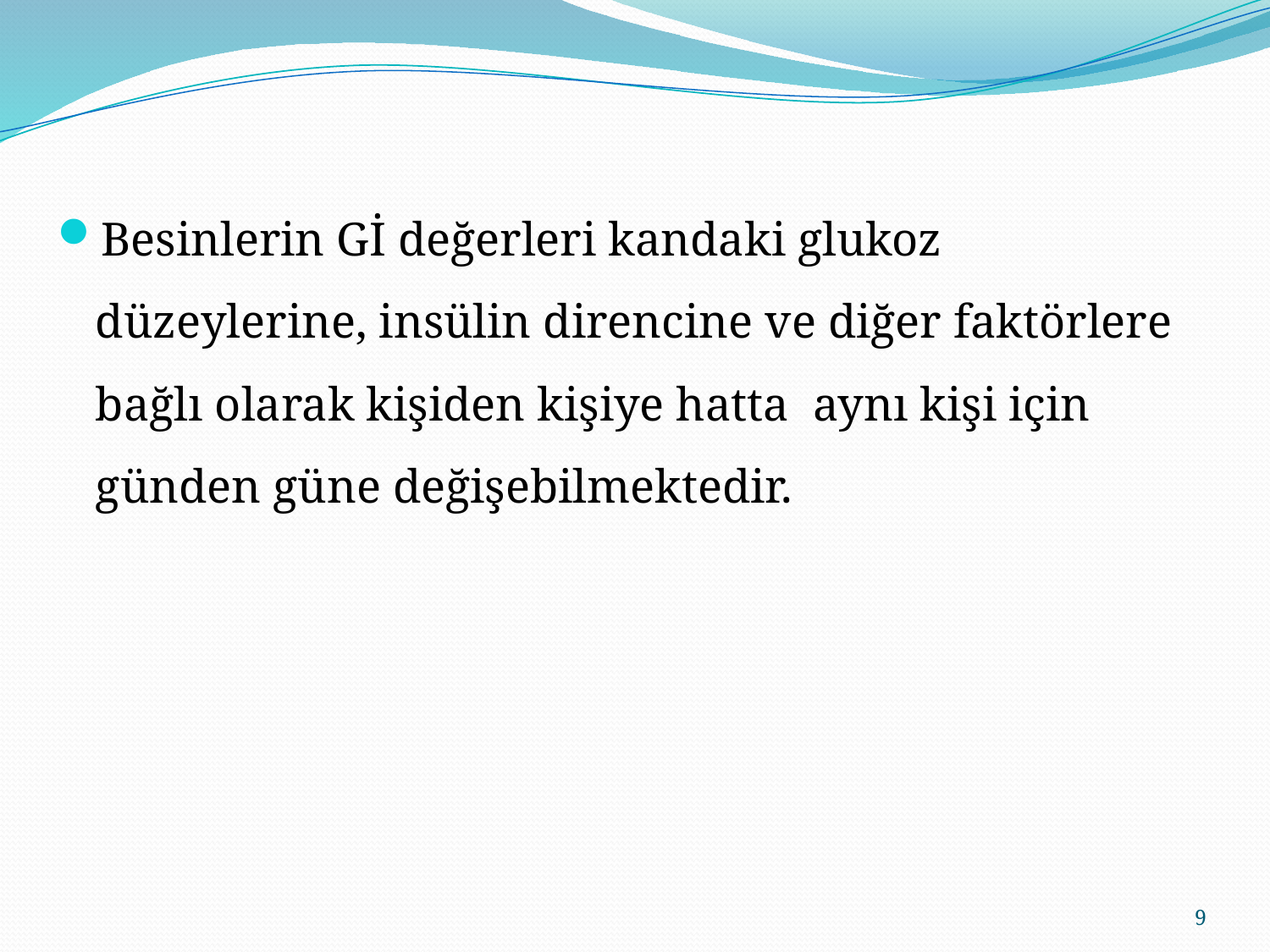

Besinlerin Gİ değerleri kandaki glukoz düzeylerine, insülin direncine ve diğer faktörlere bağlı olarak kişiden kişiye hatta  aynı kişi için günden güne değişebilmektedir.

9